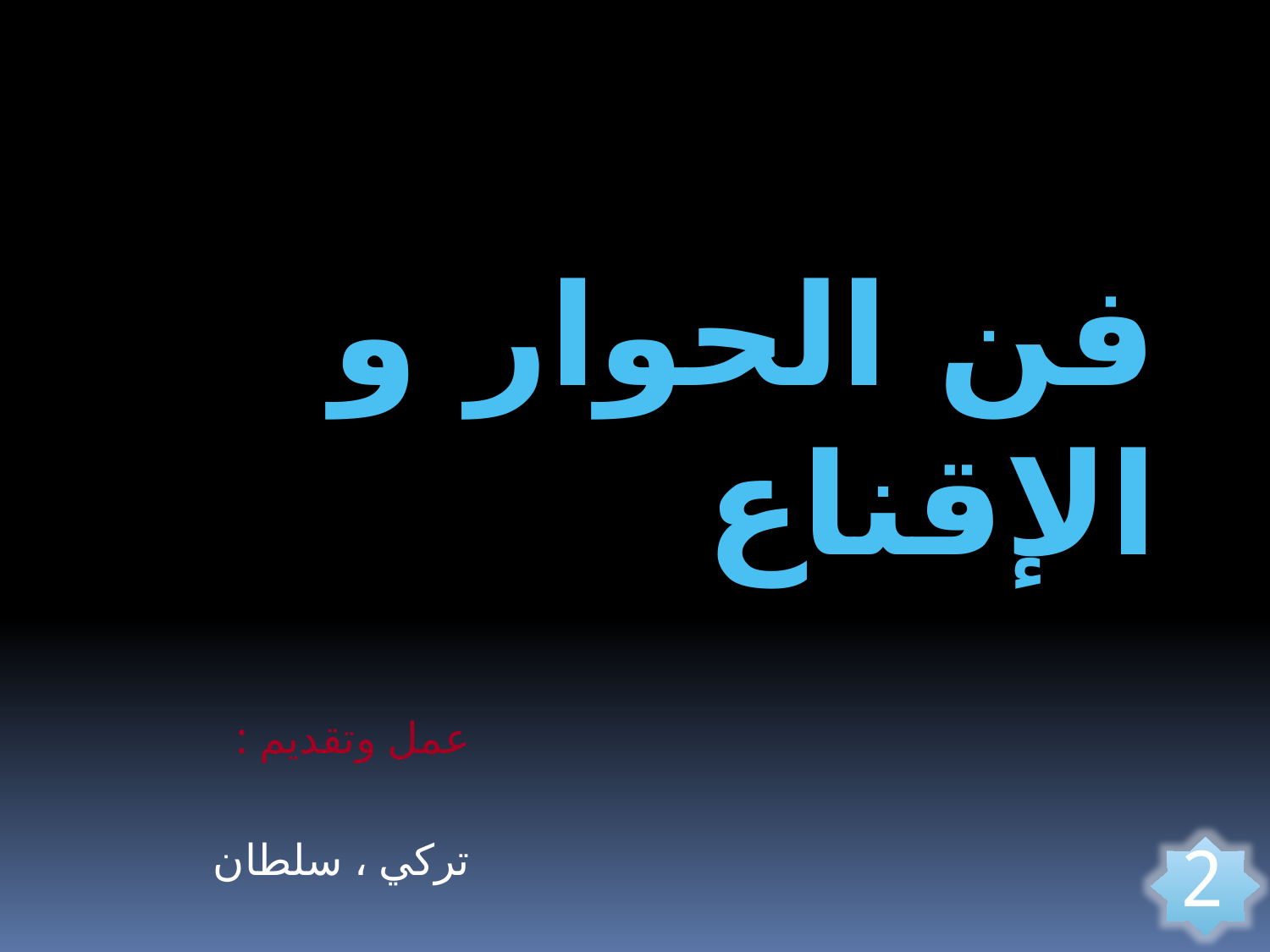

فن الحوار و الإقناع
عمل وتقديم :

تركي ، سلطان

2